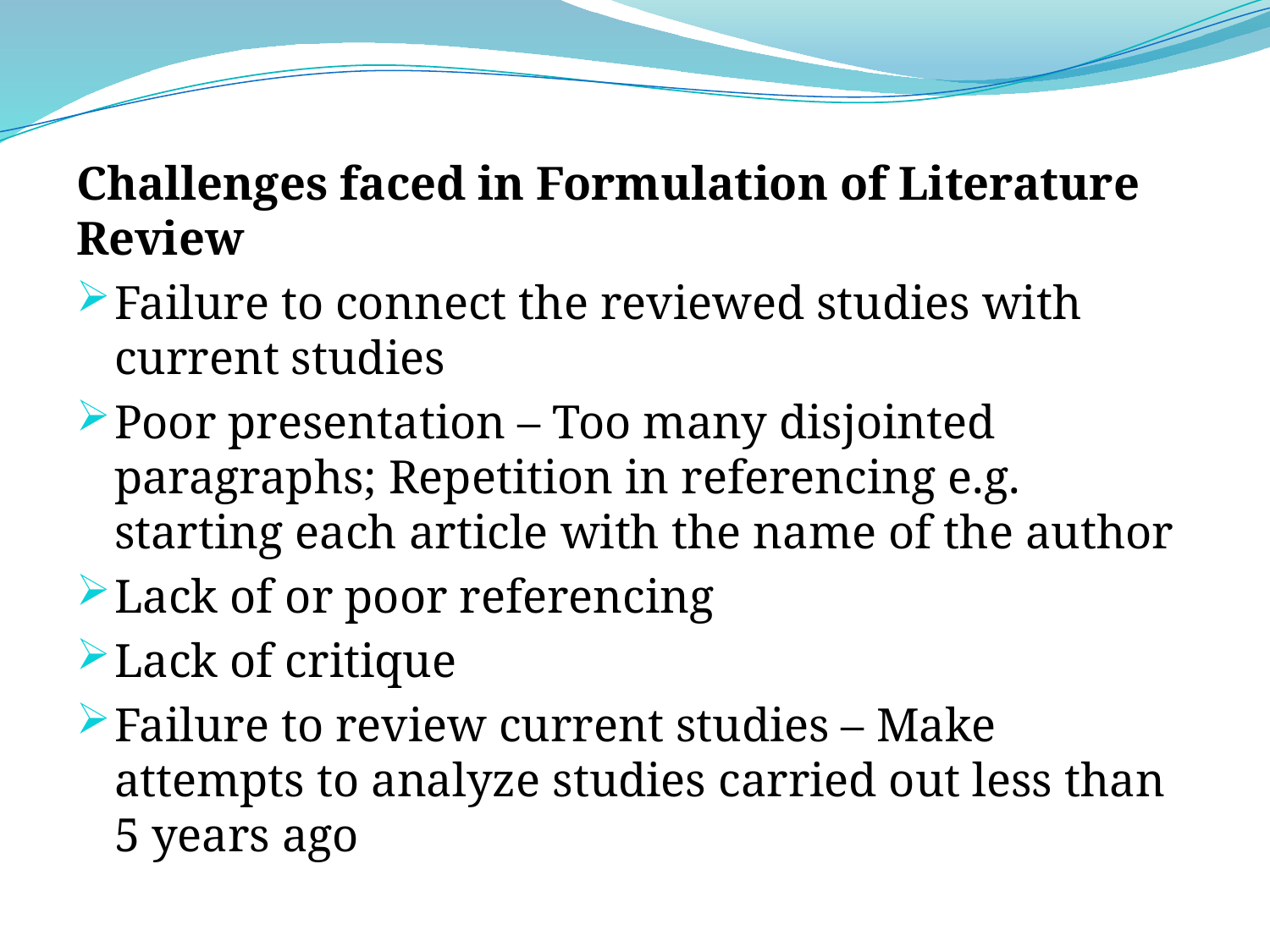

Challenges faced in Formulation of Literature Review
Failure to connect the reviewed studies with current studies
Poor presentation – Too many disjointed paragraphs; Repetition in referencing e.g. starting each article with the name of the author
Lack of or poor referencing
Lack of critique
Failure to review current studies – Make attempts to analyze studies carried out less than 5 years ago